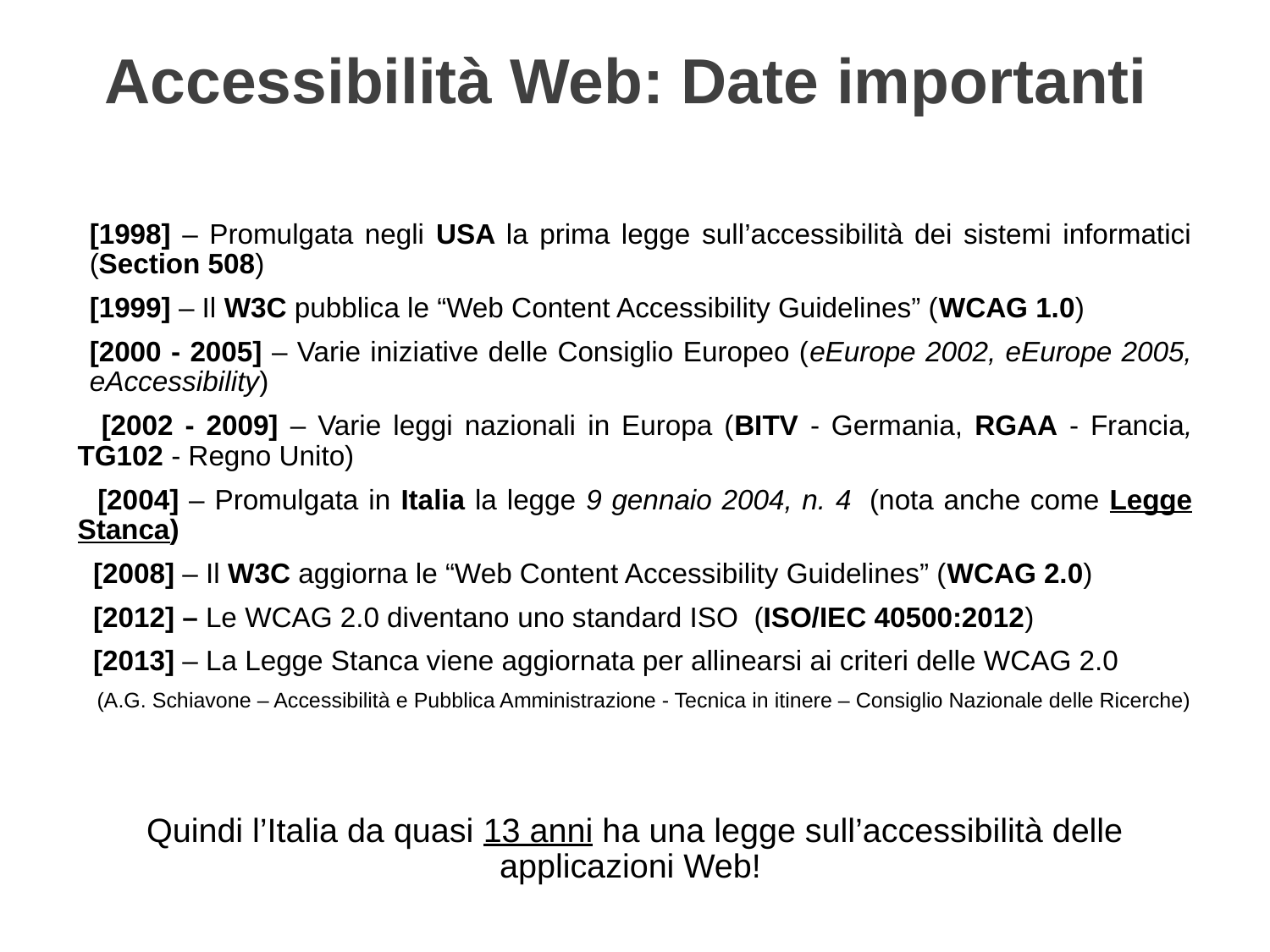

# Accessibilità Web: Date importanti

[1998] – Promulgata negli USA la prima legge sull’accessibilità dei sistemi informatici (Section 508)
[1999] – Il W3C pubblica le “Web Content Accessibility Guidelines” (WCAG 1.0)
[2000 - 2005] – Varie iniziative delle Consiglio Europeo (eEurope 2002, eEurope 2005, eAccessibility)
  [2002 - 2009] – Varie leggi nazionali in Europa (BITV - Germania, RGAA - Francia, TG102 - Regno Unito)
  [2004] – Promulgata in Italia la legge 9 gennaio 2004, n. 4  (nota anche come Legge Stanca)
  [2008] – Il W3C aggiorna le “Web Content Accessibility Guidelines” (WCAG 2.0)
  [2012] – Le WCAG 2.0 diventano uno standard ISO  (ISO/IEC 40500:2012)
  [2013] – La Legge Stanca viene aggiornata per allinearsi ai criteri delle WCAG 2.0
(A.G. Schiavone – Accessibilità e Pubblica Amministrazione - Tecnica in itinere – Consiglio Nazionale delle Ricerche)

Quindi l’Italia da quasi 13 anni ha una legge sull’accessibilità delle applicazioni Web!

3